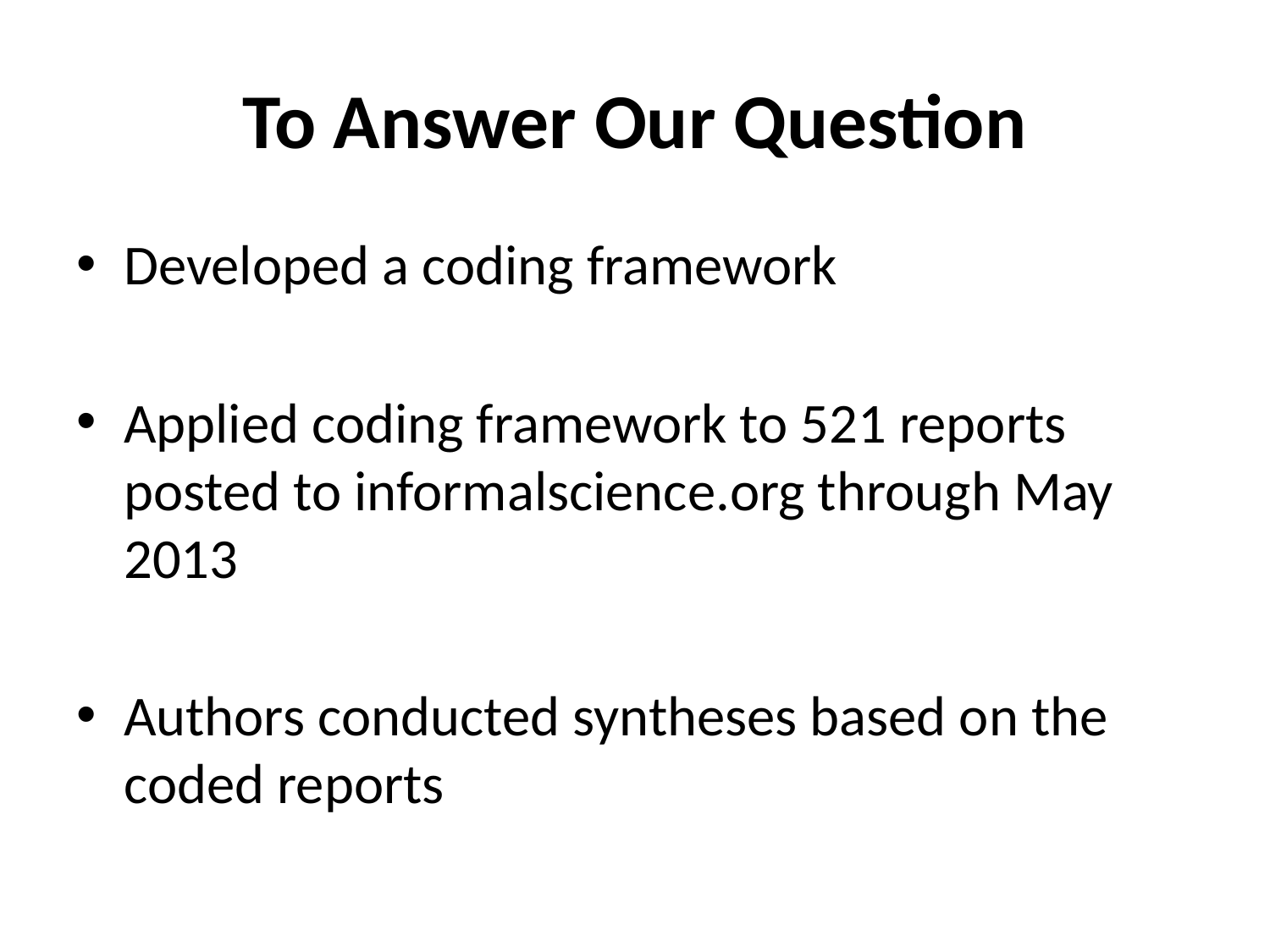

# To Answer Our Question
Developed a coding framework

Applied coding framework to 521 reports posted to informalscience.org through May 2013

Authors conducted syntheses based on the coded reports